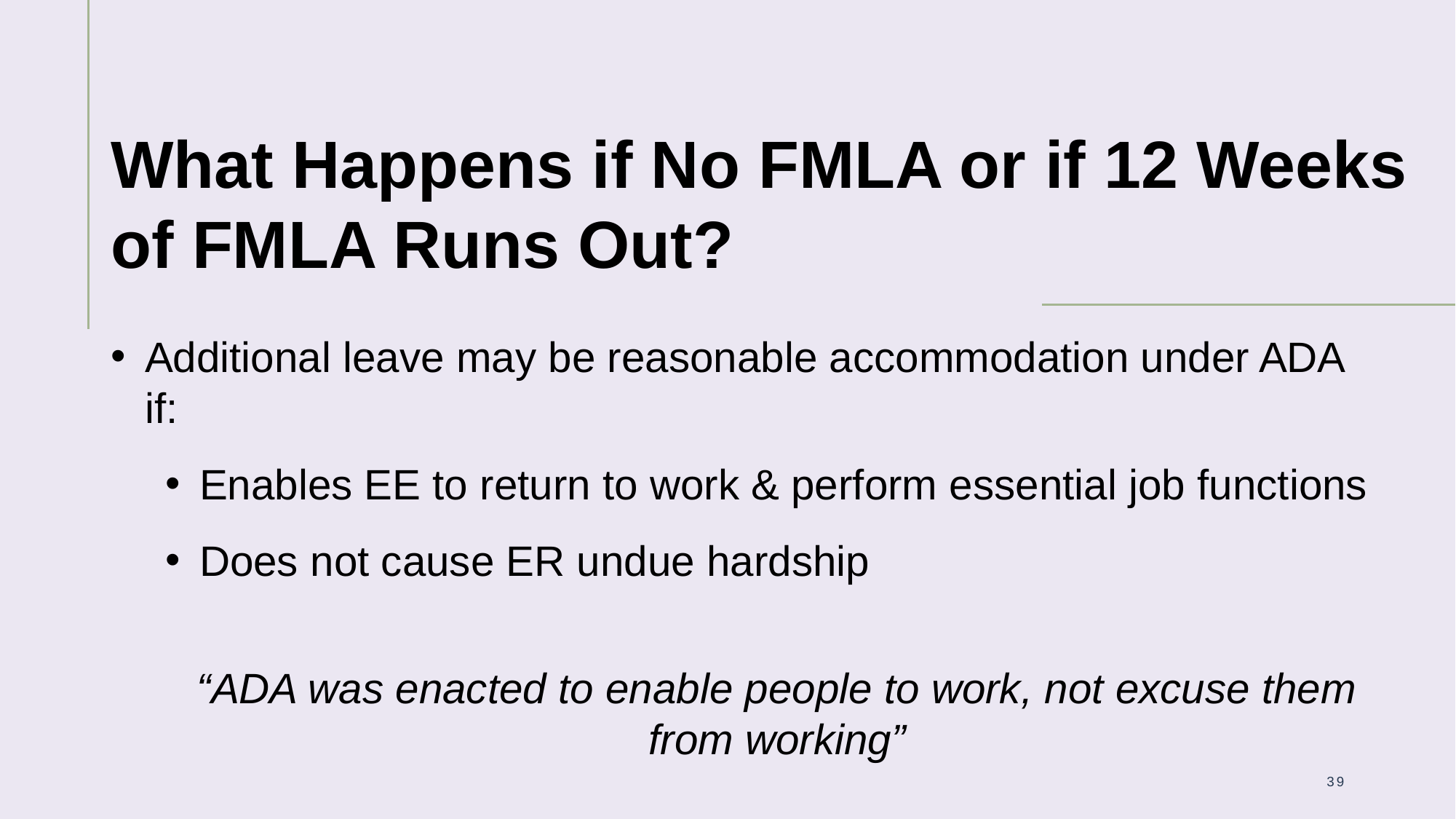

What Happens if No FMLA or if 12 Weeks of FMLA Runs Out?
Additional leave may be reasonable accommodation under ADA if:
Enables EE to return to work & perform essential job functions
Does not cause ER undue hardship

“ADA was enacted to enable people to work, not excuse them from working”
39